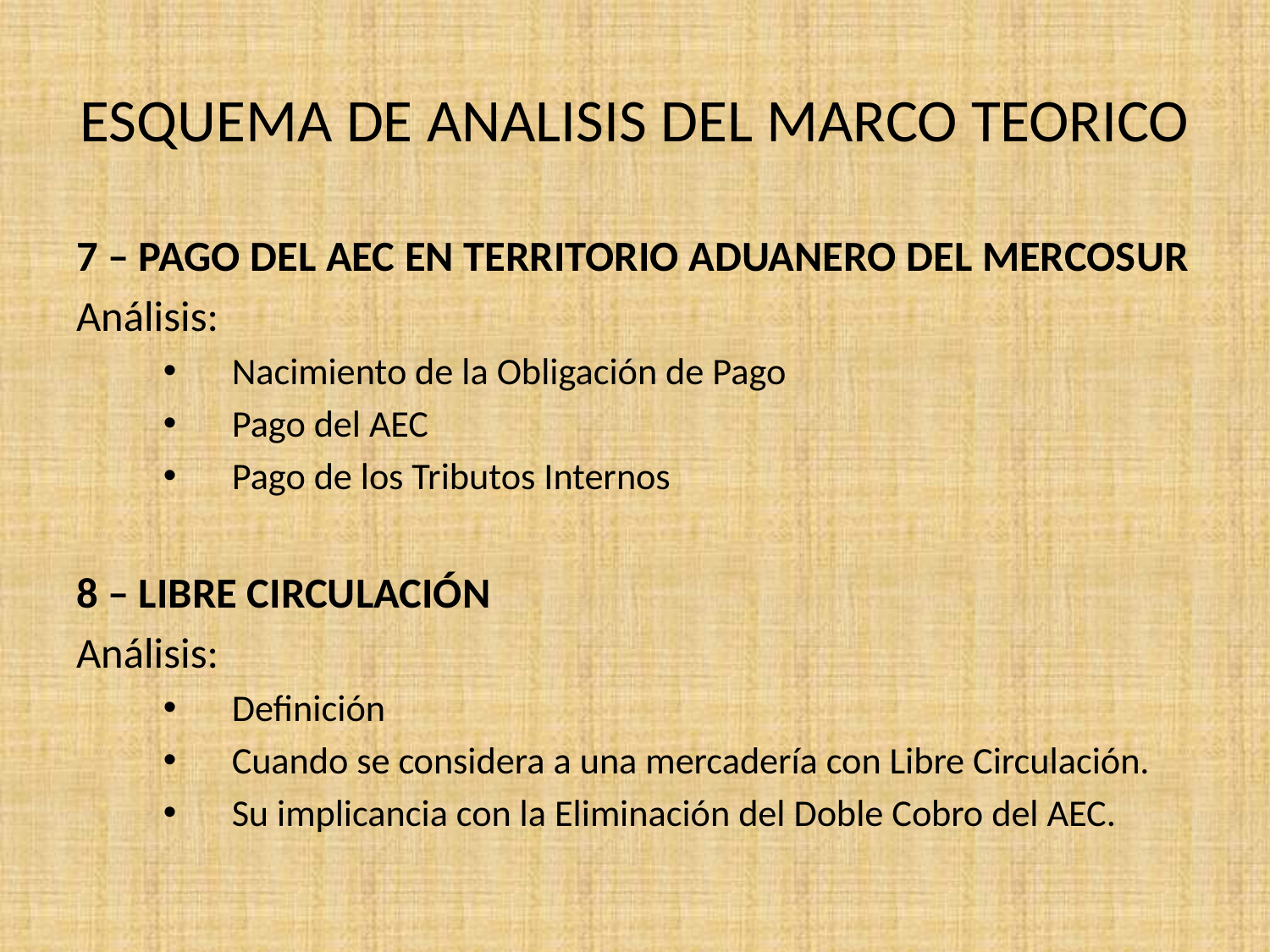

# ESQUEMA DE ANALISIS DEL MARCO TEORICO
7 – PAGO DEL AEC EN TERRITORIO ADUANERO DEL MERCOSUR
Análisis:
Nacimiento de la Obligación de Pago
Pago del AEC
Pago de los Tributos Internos

8 – LIBRE CIRCULACIÓN
Análisis:
Definición
Cuando se considera a una mercadería con Libre Circulación.
Su implicancia con la Eliminación del Doble Cobro del AEC.